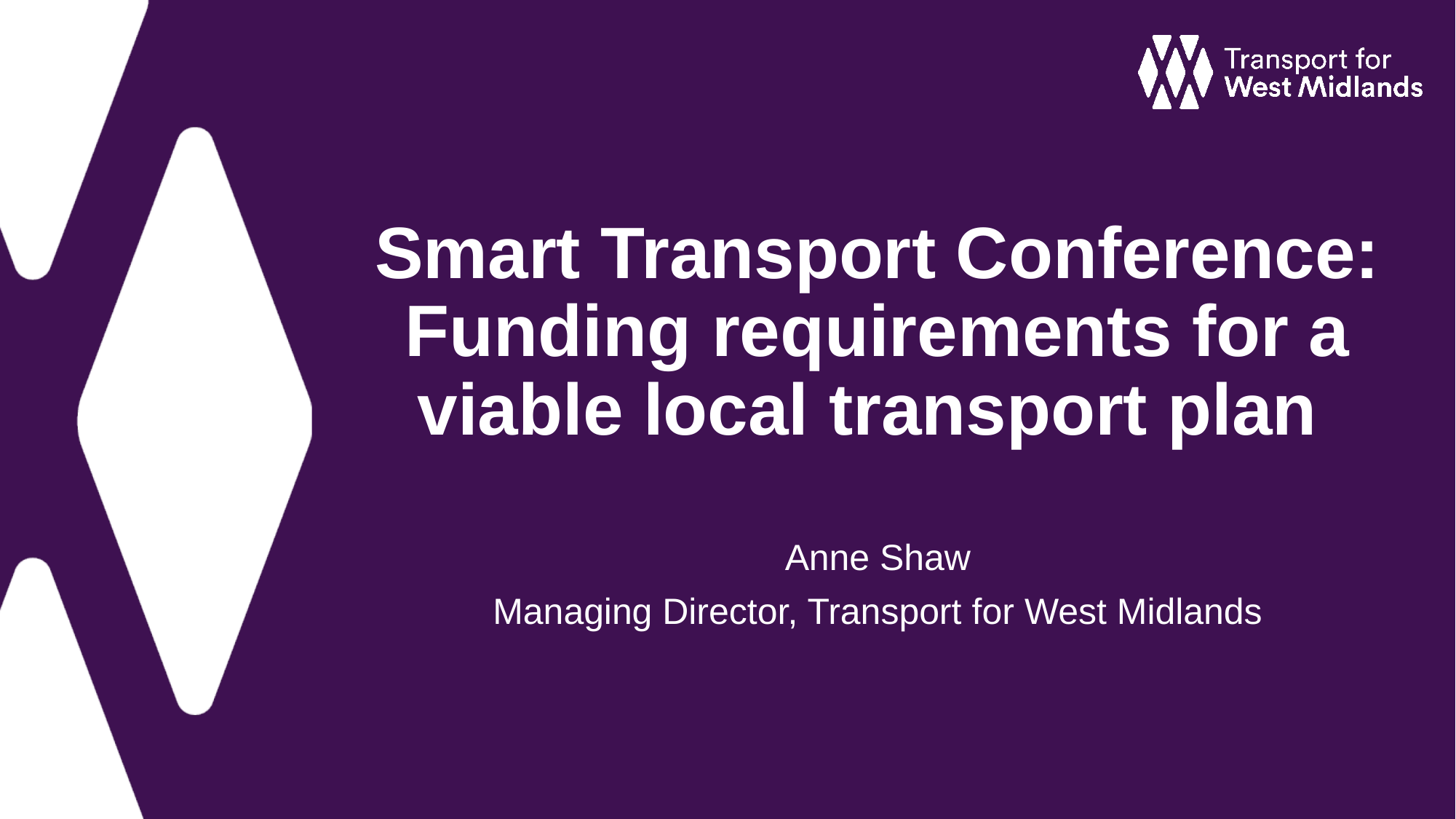

# Smart Transport Conference: Funding requirements for a viable local transport plan
Anne Shaw
Managing Director, Transport for West Midlands